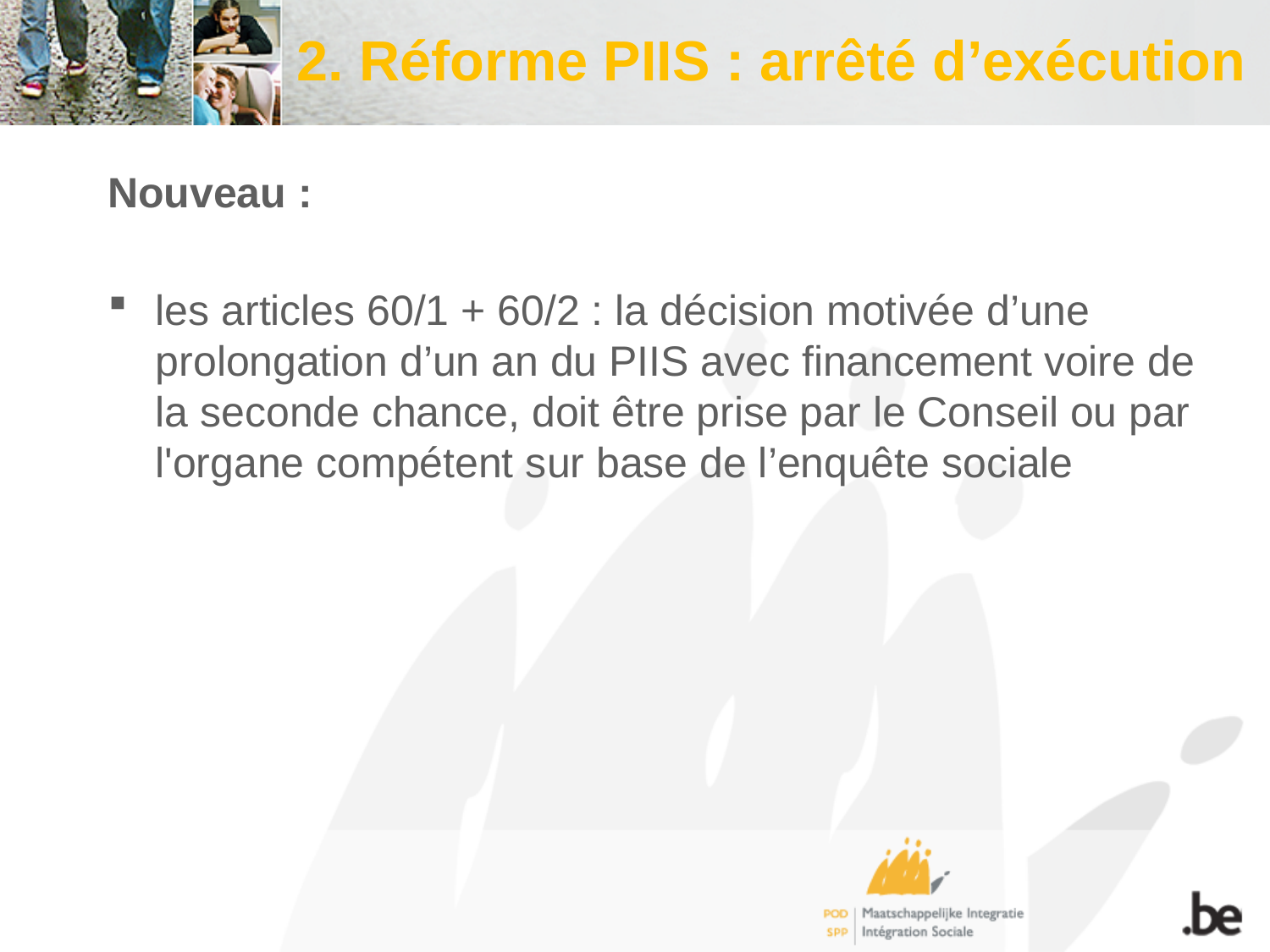

# 2. Réforme PIIS : arrêté d’exécution
Nouveau :

les articles 60/1 + 60/2 : la décision motivée d’une prolongation d’un an du PIIS avec financement voire de la seconde chance, doit être prise par le Conseil ou par l'organe compétent sur base de l’enquête sociale